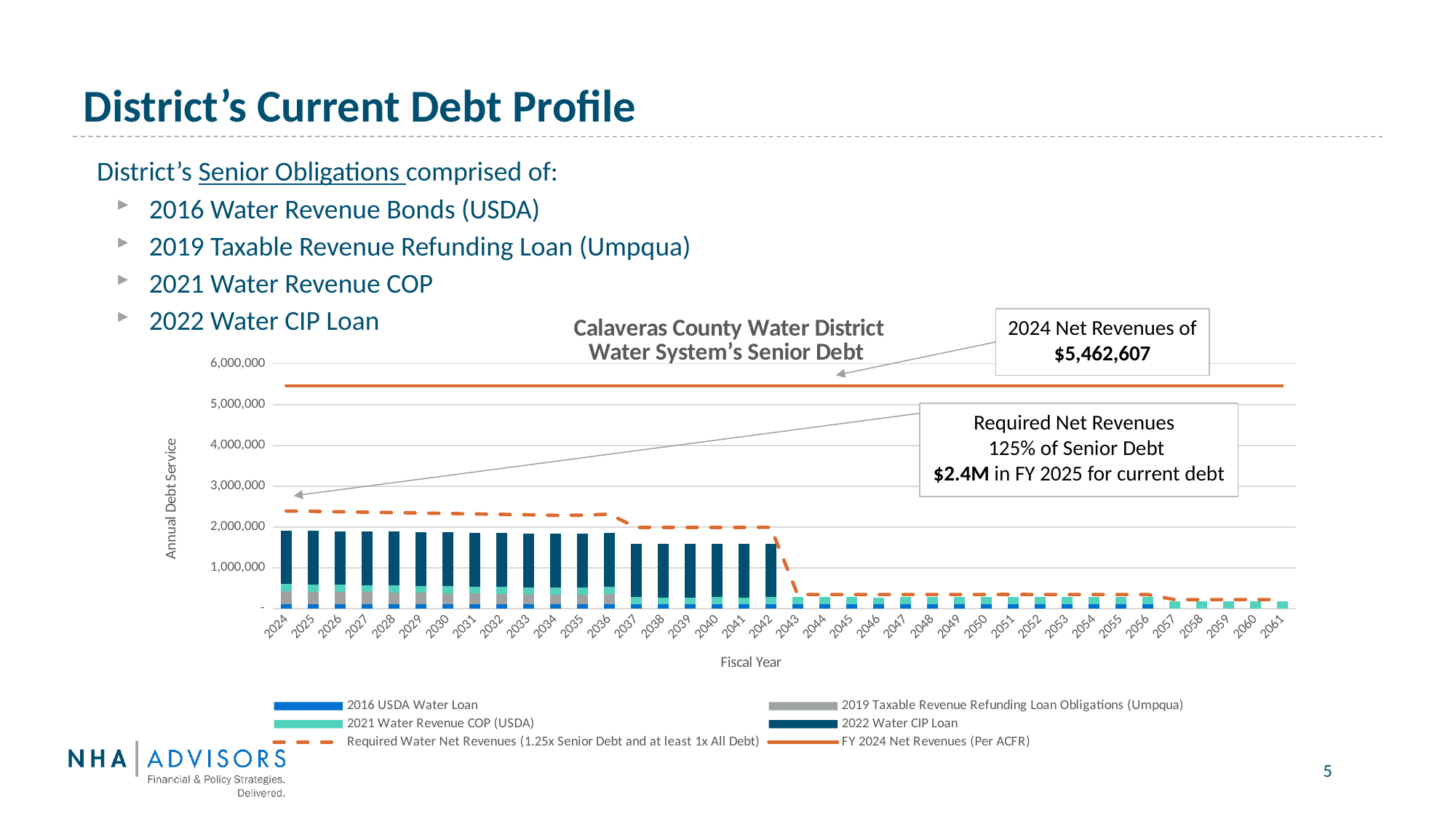

# District’s Current Debt Profile
District’s Senior Obligations comprised of:
2016 Water Revenue Bonds (USDA)
2019 Taxable Revenue Refunding Loan (Umpqua)
2021 Water Revenue COP
2022 Water CIP Loan

### Chart: Calaveras County Water District
Water System’s Senior Debt

| Category | 2016 USDA Water Loan | 2019 Taxable Revenue Refunding Loan Obligations (Umpqua) | 2021 Water Revenue COP (USDA) | 2022 Water CIP Loan | Required Water Net Revenues (1.25x Senior Debt and at least 1x All Debt) | FY 2024 Net Revenues (Per ACFR) |
|---|---|---|---|---|---|---|
| 2024 | 101144.01 | 322031.346 | 172702.5 | 1316541.6 | 2390524.3200000003 | 5462607.0 |
| 2025 | 101133.63 | 314512.874 | 173145.0 | 1317227.0 | 2382523.13 | 5462607.0 |
| 2026 | 101098.51000000001 | 306994.402 | 172552.5 | 1317236.2 | 2372352.015 | 5462607.0 |
| 2027 | 101137.52 | 298805.93 | 172942.5 | 1316569.2 | 2361818.9375 | 5462607.0 |
| 2028 | 101050.64 | 290639.702 | 173297.5 | 1317226.0 | 2352767.3024999998 | 5462607.0 |
| 2029 | 101037.88 | 282506.83999999997 | 172617.5 | 1317147.8 | 2341637.525 | 5462607.0 |
| 2030 | 101097.01000000001 | 273726.222 | 172920.0 | 1317334.6 | 2331347.29 | 5462607.0 |
| 2031 | 101028.02 | 264990.092 | 173187.5 | 1316757.0 | 2319953.265 | 5462607.0 |
| 2032 | 101030.89 | 256298.45 | 173420.0 | 1316415.0 | 2308955.4250000003 | 5462607.0 |
| 2033 | 101004.51 | 246981.296 | 173617.5 | 1317279.2 | 2298603.1325000003 | 5462607.0 |
| 2034 | 101047.76 | 237071.99599999998 | 172780.0 | 1317290.8 | 2285238.1950000003 | 5462607.0 |
| 2035 | 100960.64 | 240540.452 | 172925.0 | 1316449.8 | 2288594.865 | 5462607.0 |
| 2036 | 100943.14 | 260269.54000000004 | 173035.0 | 1316756.2 | 2313754.8499999996 | 5462607.0 |
| 2037 | 100993.02 | 0.0 | 173110.0 | 1317151.2 | 1989067.775 | 5462607.0 |
| 2038 | 100910.28 | 0.0 | 173150.0 | 1316605.4 | 1988332.0999999999 | 5462607.0 |
| 2039 | 100894.9 | 0.0 | 173155.0 | 1317118.8 | 1988960.8750000002 | 5462607.0 |
| 2040 | 100944.66 | 0.0 | 173125.0 | 1316632.6 | 1988377.8250000002 | 5462607.0 |
| 2041 | 100859.53 | 0.0 | 173060.0 | 1317146.8 | 1988832.9125 | 5462607.0 |
| 2042 | 100839.51999999999 | 0.0 | 173960.0 | 1316602.6 | 1989252.6500000001 | 5462607.0 |
| 2043 | 100882.39 | 0.0 | 173807.5 | None | 343362.36250000005 | 5462607.0 |
| 2044 | 100887.02 | 0.0 | 173620.0 | None | 343133.775 | 5462607.0 |
| 2045 | 100853.4 | 0.0 | 173397.5 | None | 342813.625 | 5462607.0 |
| 2046 | 100781.51999999999 | 0.0 | 173140.0 | None | 342401.9 | 5462607.0 |
| 2047 | 100770.26 | 0.0 | 173847.5 | None | 343272.2 | 5462607.0 |
| 2048 | 100718.51 | 0.0 | 173502.5 | None | 342776.2625 | 5462607.0 |
| 2049 | 100725.14 | 0.0 | 174122.5 | None | 343559.55000000005 | 5462607.0 |
| 2050 | 100689.01000000001 | 0.0 | 173690.0 | None | 342973.7625 | 5462607.0 |
| 2051 | 100709.01000000001 | 0.0 | 174222.5 | None | 343664.3875 | 5462607.0 |
| 2052 | 100684.01000000001 | 0.0 | 173702.5 | None | 342983.1375 | 5462607.0 |
| 2053 | 100614.02 | 0.0 | 174147.5 | None | 343451.9 | 5462607.0 |
| 2054 | 100597.9 | 0.0 | 173540.0 | None | 342672.375 | 5462607.0 |
| 2055 | 100633.39 | 0.0 | 173897.5 | None | 343163.61250000005 | 5462607.0 |
| 2056 | 100619.38 | 0.0 | 174202.5 | None | 343527.35 | 5462607.0 |
| 2057 | None | None | 174455.0 | None | 218068.75 | 5462607.0 |
| 2058 | None | None | 173655.0 | None | 217068.75 | 5462607.0 |
| 2059 | None | None | 173820.0 | None | 217275.0 | 5462607.0 |
| 2060 | None | None | 173932.5 | None | 217415.625 | 5462607.0 |
| 2061 | None | None | 173992.5 | None | 217490.625 | 5462607.0 |
2024 Net Revenues of
$5,462,607

Required Net Revenues
125% of Senior Debt
$2.4M in FY 2025 for current debt

5